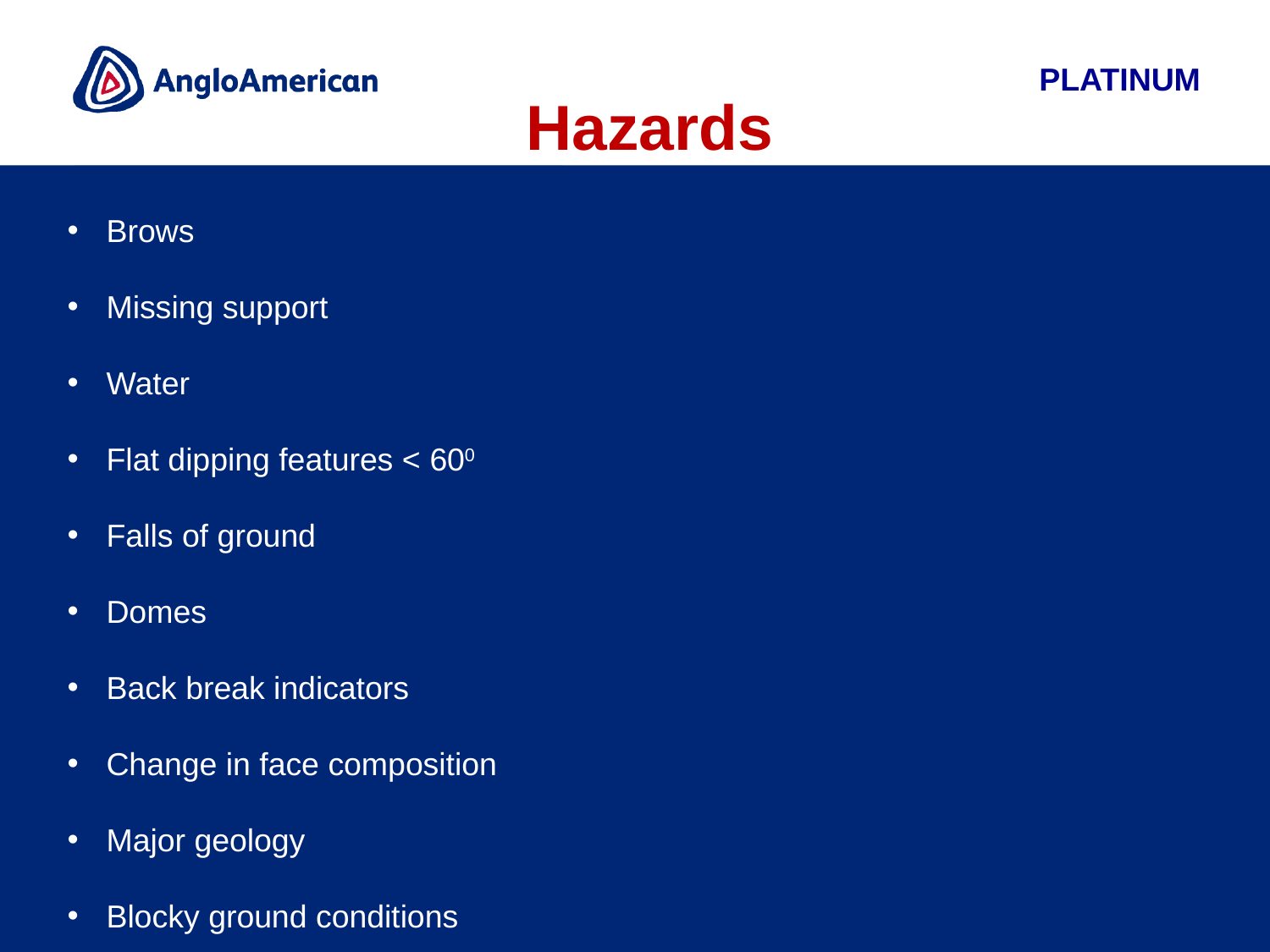

# Hazards
 Brows
 Missing support
 Water
 Flat dipping features < 600
 Falls of ground
 Domes
 Back break indicators
 Change in face composition
 Major geology
 Blocky ground conditions